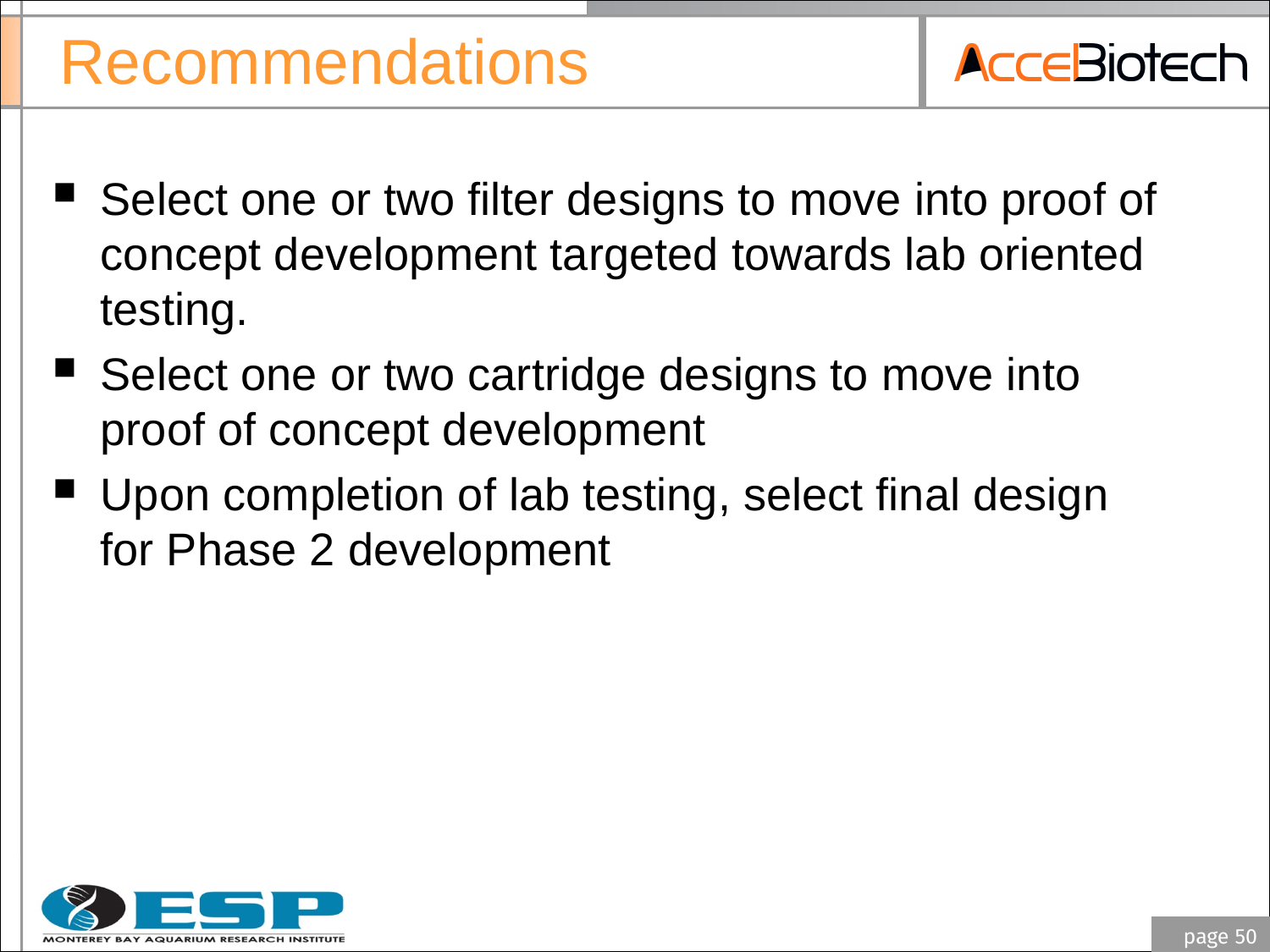

# Recommendations
Select one or two filter designs to move into proof of concept development targeted towards lab oriented testing.
Select one or two cartridge designs to move into proof of concept development
Upon completion of lab testing, select final design for Phase 2 development
 page 50